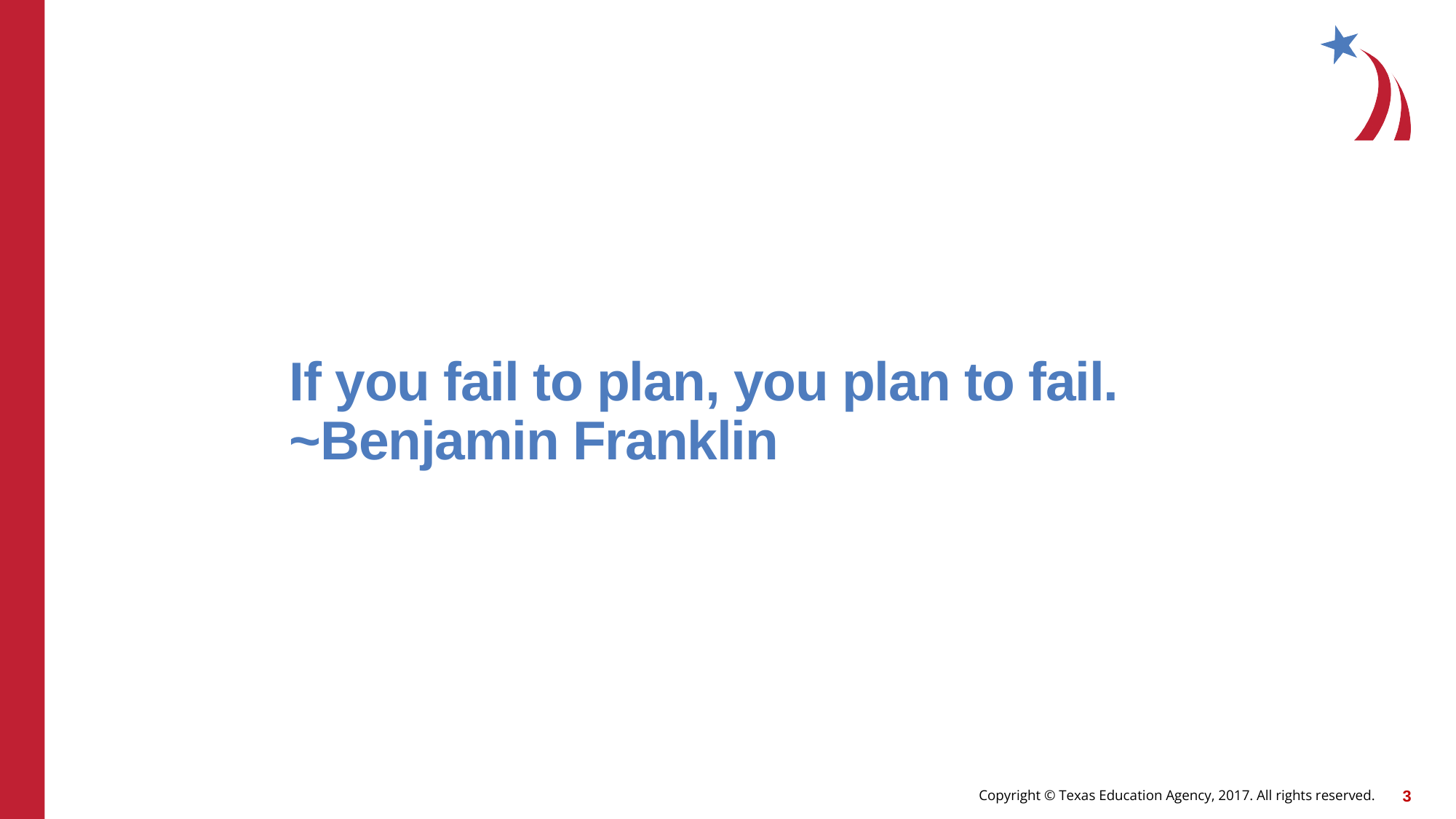

# If you fail to plan, you plan to fail. ~Benjamin Franklin